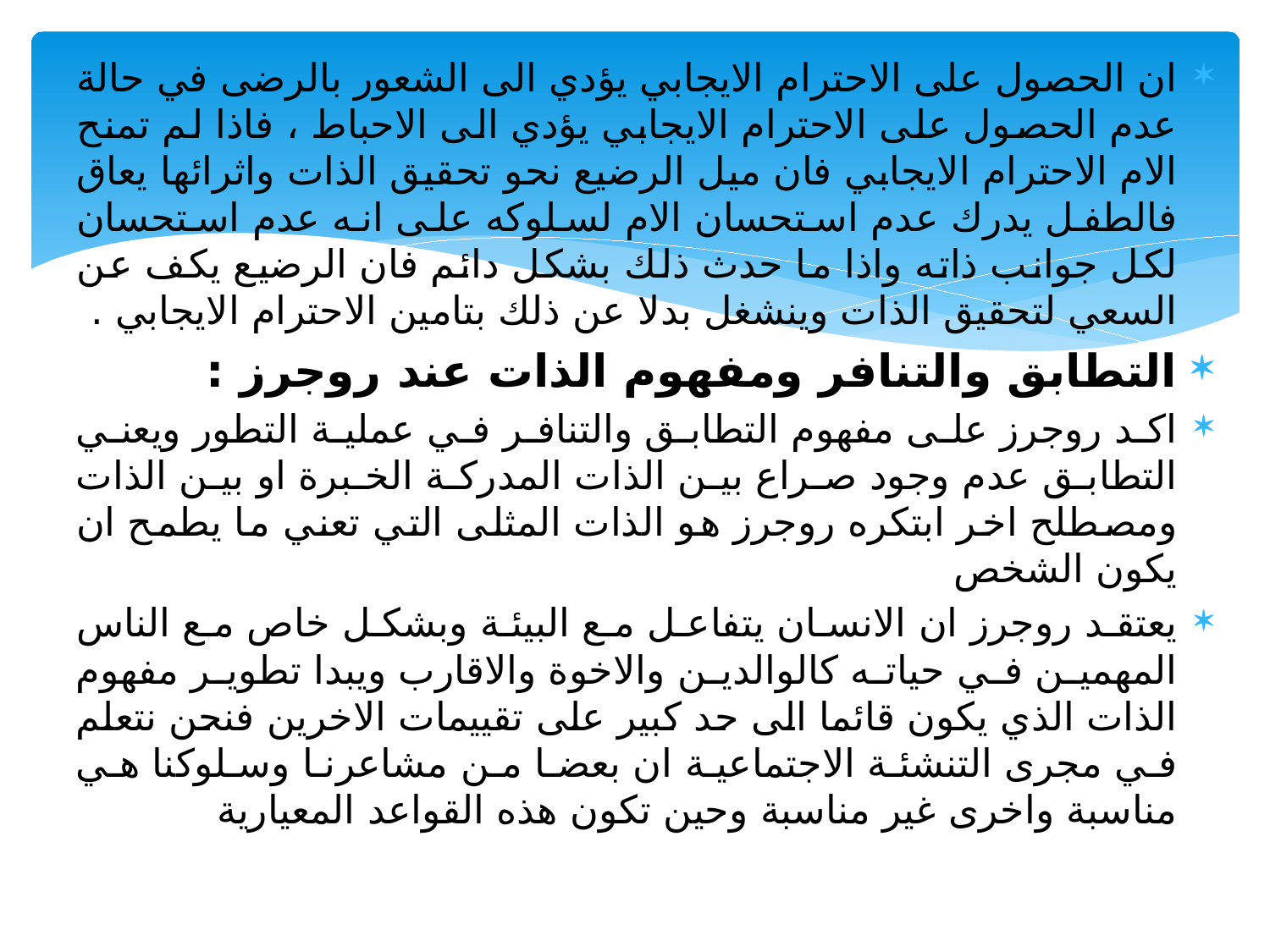

ان الحصول على الاحترام الايجابي يؤدي الى الشعور بالرضى في حالة عدم الحصول على الاحترام الايجابي يؤدي الى الاحباط ، فاذا لم تمنح الام الاحترام الايجابي فان ميل الرضيع نحو تحقيق الذات واثرائها يعاق فالطفل يدرك عدم استحسان الام لسلوكه على انه عدم استحسان لكل جوانب ذاته واذا ما حدث ذلك بشكل دائم فان الرضيع يكف عن السعي لتحقيق الذات وينشغل بدلا عن ذلك بتامين الاحترام الايجابي .
التطابق والتنافر ومفهوم الذات عند روجرز :
اكد روجرز على مفهوم التطابق والتنافر في عملية التطور ويعني التطابق عدم وجود صراع بين الذات المدركة الخبرة او بين الذات ومصطلح اخر ابتكره روجرز هو الذات المثلى التي تعني ما يطمح ان يكون الشخص
يعتقد روجرز ان الانسان يتفاعل مع البيئة وبشكل خاص مع الناس المهمين في حياته كالوالدين والاخوة والاقارب ويبدا تطوير مفهوم الذات الذي يكون قائما الى حد كبير على تقييمات الاخرين فنحن نتعلم في مجرى التنشئة الاجتماعية ان بعضا من مشاعرنا وسلوكنا هي مناسبة واخرى غير مناسبة وحين تكون هذه القواعد المعيارية